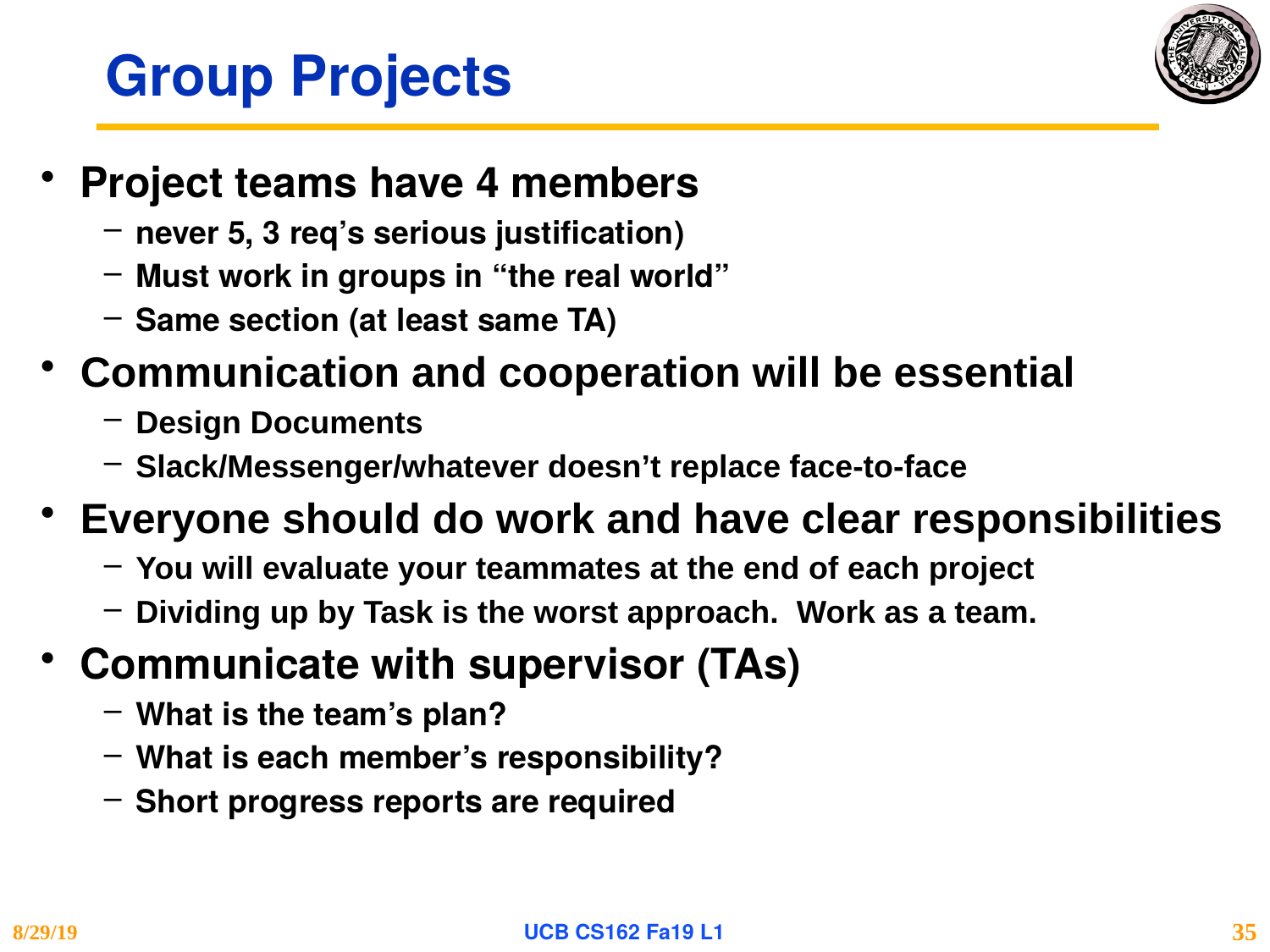

# Group Projects
Project teams have 4 members
never 5, 3 req’s serious justification)
Must work in groups in “the real world”
Same section (at least same TA)
Communication and cooperation will be essential
Design Documents
Slack/Messenger/whatever doesn’t replace face-to-face
Everyone should do work and have clear responsibilities
You will evaluate your teammates at the end of each project
Dividing up by Task is the worst approach.  Work as a team.
Communicate with supervisor (TAs)
What is the team’s plan?
What is each member’s responsibility?
Short progress reports are required
8/29/19
UCB CS162 Fa19 L1
35